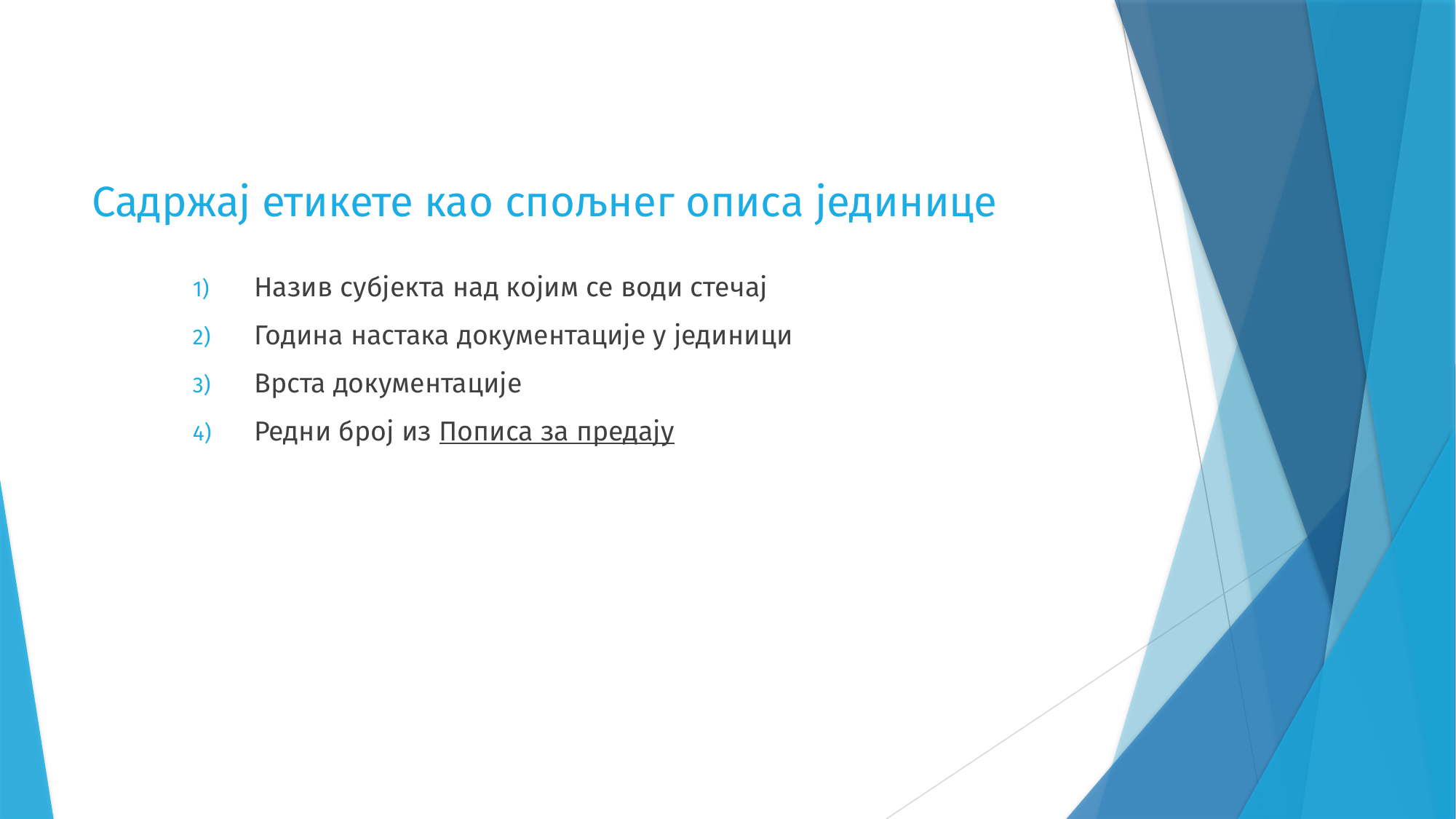

Садржај етикете као спољнег описа јединице
Назив субјекта над којим се води стечај
Година настака документације у јединици
Врста документације
Редни број из Пописа за предају